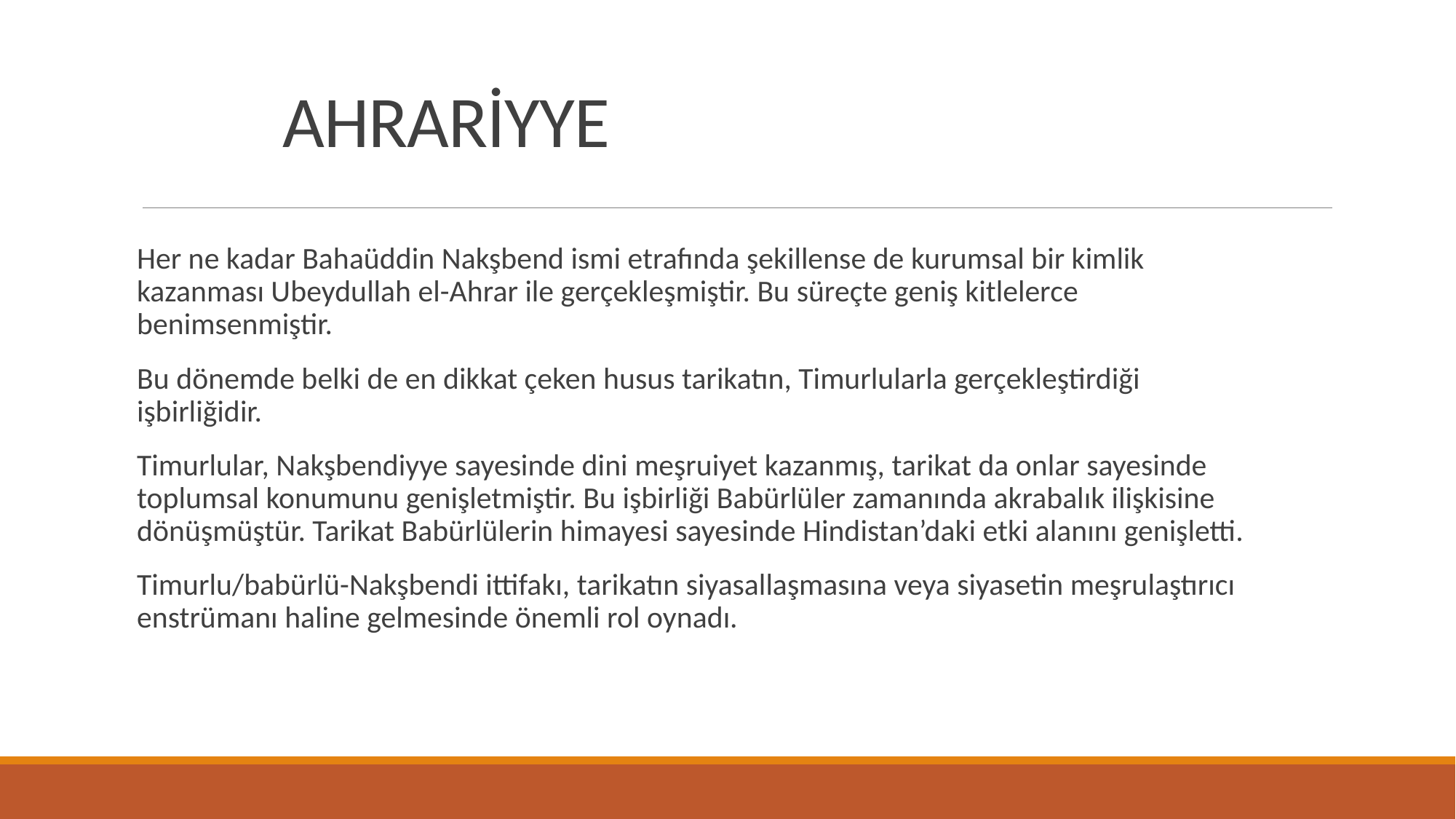

# AHRARİYYE
Her ne kadar Bahaüddin Nakşbend ismi etrafında şekillense de kurumsal bir kimlik kazanması Ubeydullah el-Ahrar ile gerçekleşmiştir. Bu süreçte geniş kitlelerce benimsenmiştir.
Bu dönemde belki de en dikkat çeken husus tarikatın, Timurlularla gerçekleştirdiği işbirliğidir.
Timurlular, Nakşbendiyye sayesinde dini meşruiyet kazanmış, tarikat da onlar sayesinde toplumsal konumunu genişletmiştir. Bu işbirliği Babürlüler zamanında akrabalık ilişkisine dönüşmüştür. Tarikat Babürlülerin himayesi sayesinde Hindistan’daki etki alanını genişletti.
Timurlu/babürlü-Nakşbendi ittifakı, tarikatın siyasallaşmasına veya siyasetin meşrulaştırıcı enstrümanı haline gelmesinde önemli rol oynadı.